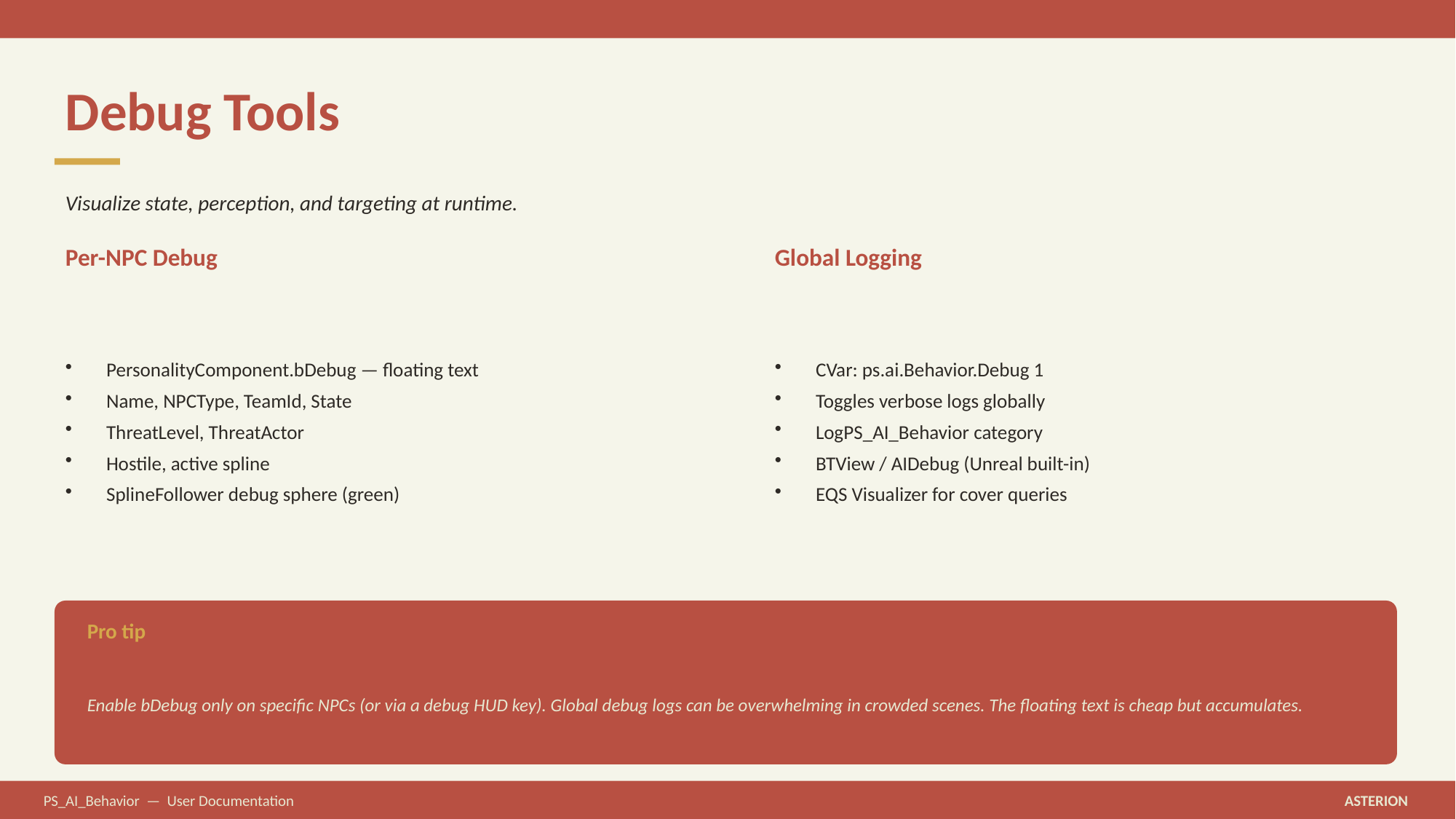

Debug Tools

Visualize state, perception, and targeting at runtime.
Per-NPC Debug
Global Logging
PersonalityComponent.bDebug — floating text
Name, NPCType, TeamId, State
ThreatLevel, ThreatActor
Hostile, active spline
SplineFollower debug sphere (green)
CVar: ps.ai.Behavior.Debug 1
Toggles verbose logs globally
LogPS_AI_Behavior category
BTView / AIDebug (Unreal built-in)
EQS Visualizer for cover queries

Pro tip
Enable bDebug only on specific NPCs (or via a debug HUD key). Global debug logs can be overwhelming in crowded scenes. The floating text is cheap but accumulates.